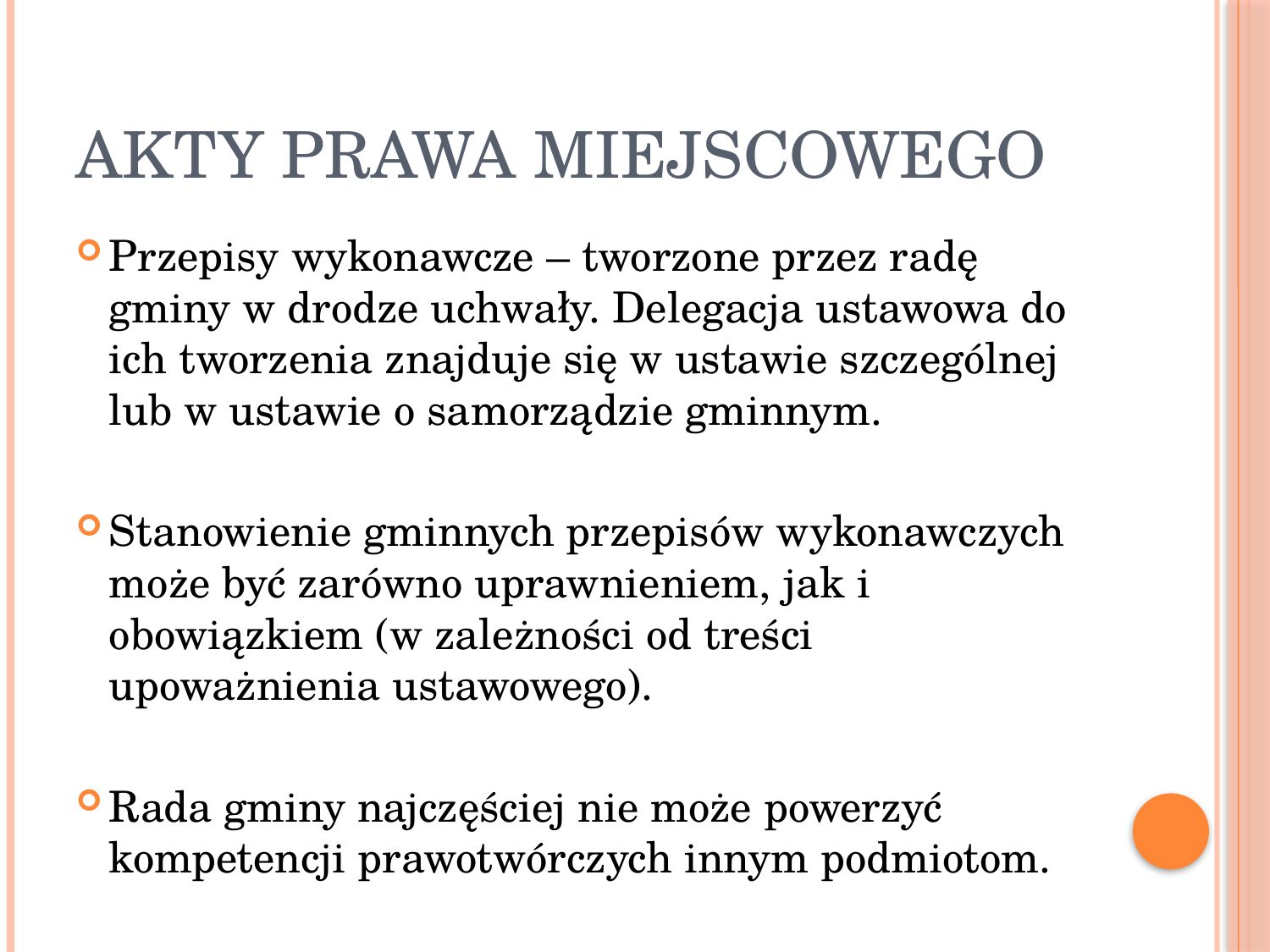

# Akty prawa miejscowego
Przepisy wykonawcze – tworzone przez radę gminy w drodze uchwały. Delegacja ustawowa do ich tworzenia znajduje się w ustawie szczególnej lub w ustawie o samorządzie gminnym.

Stanowienie gminnych przepisów wykonawczych może być zarówno uprawnieniem, jak i obowiązkiem (w zależności od treści upoważnienia ustawowego).

Rada gminy najczęściej nie może powerzyć kompetencji prawotwórczych innym podmiotom.